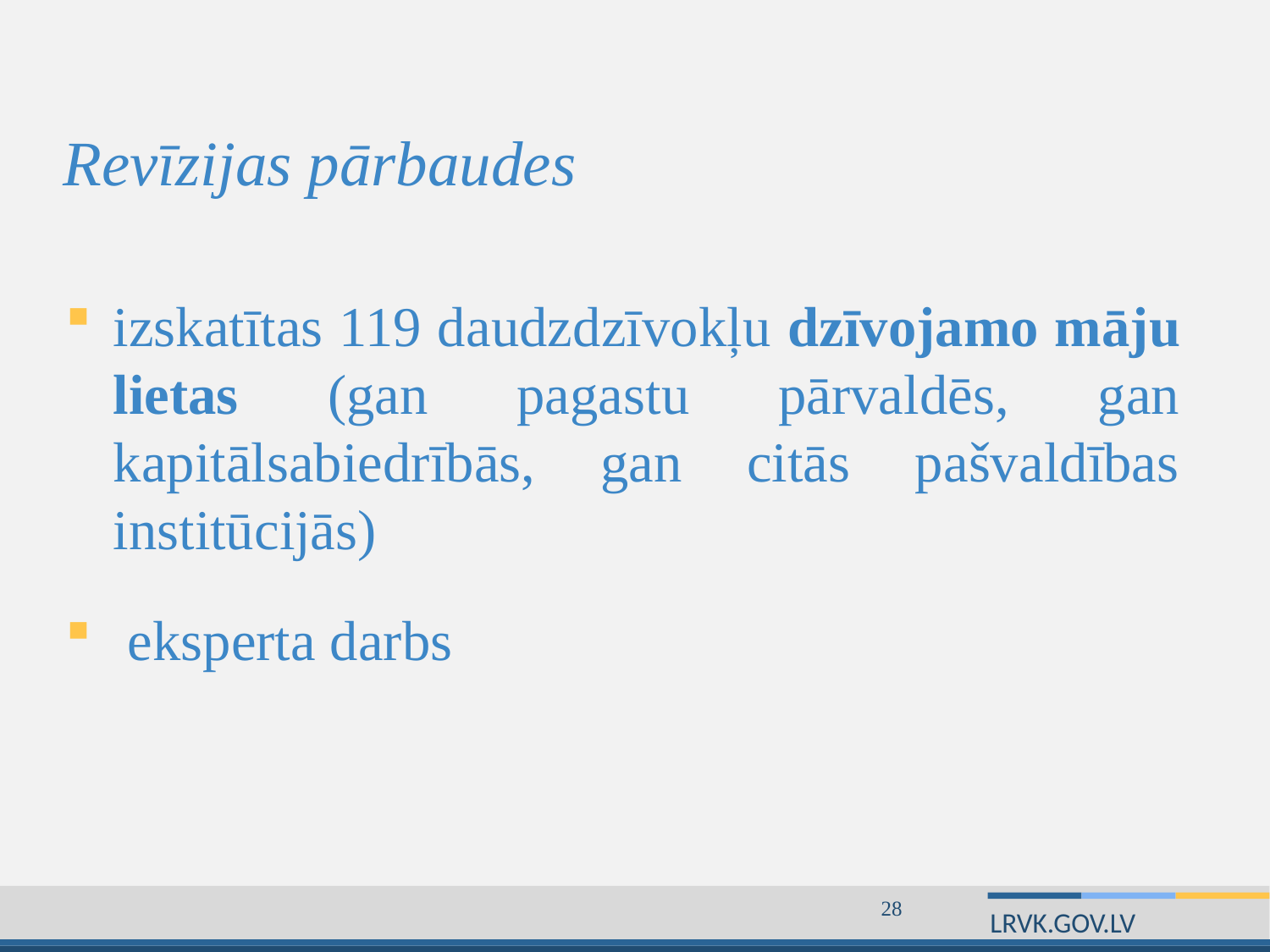

# Revīzijas pārbaudes
izskatītas 119 daudzdzīvokļu dzīvojamo māju lietas (gan pagastu pārvaldēs, gan kapitālsabiedrībās, gan citās pašvaldības institūcijās)
 eksperta darbs
28